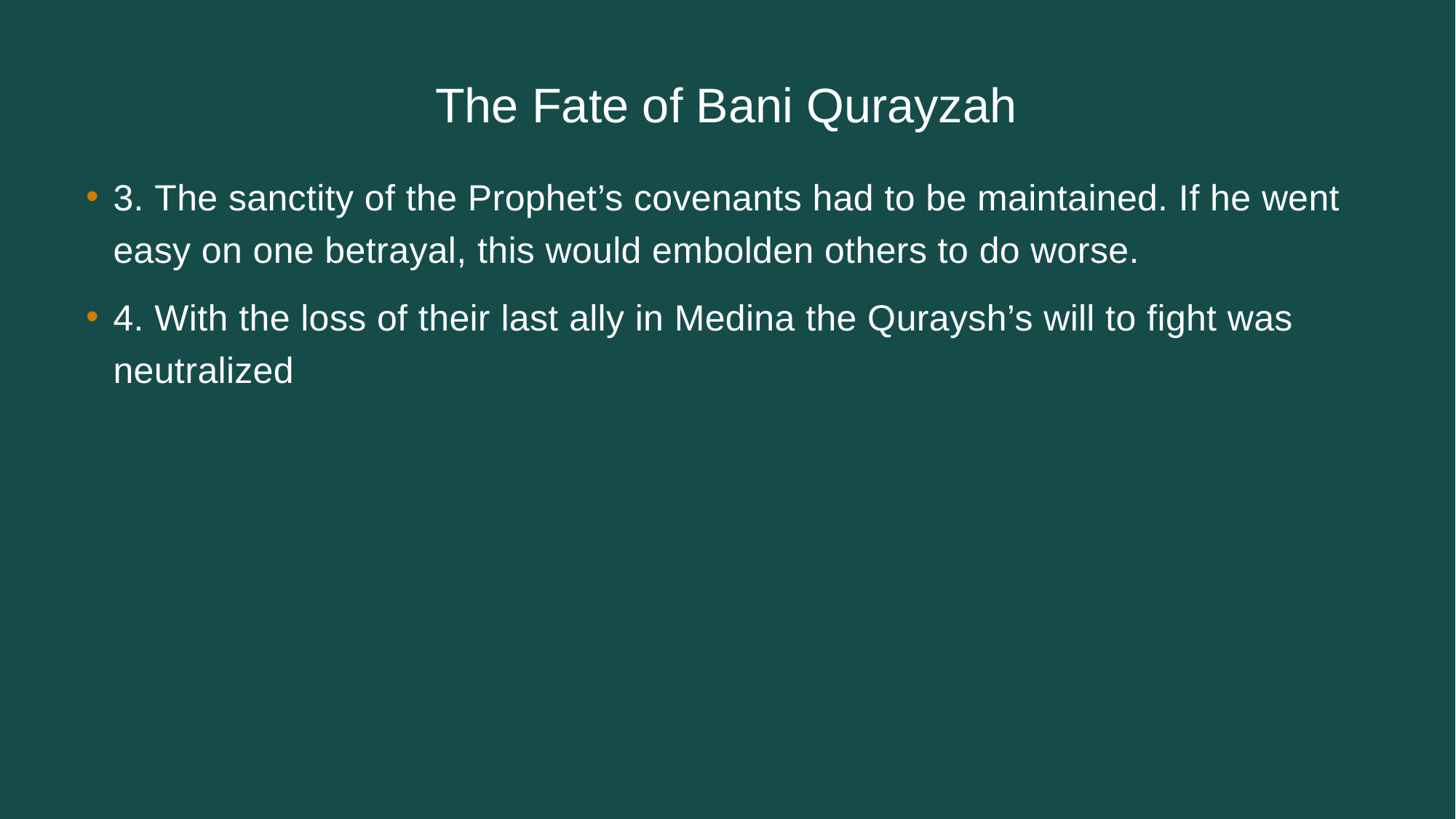

# The Fate of Bani Qurayzah
3. The sanctity of the Prophet’s covenants had to be maintained. If he went easy on one betrayal, this would embolden others to do worse.
4. With the loss of their last ally in Medina the Quraysh’s will to fight was neutralized